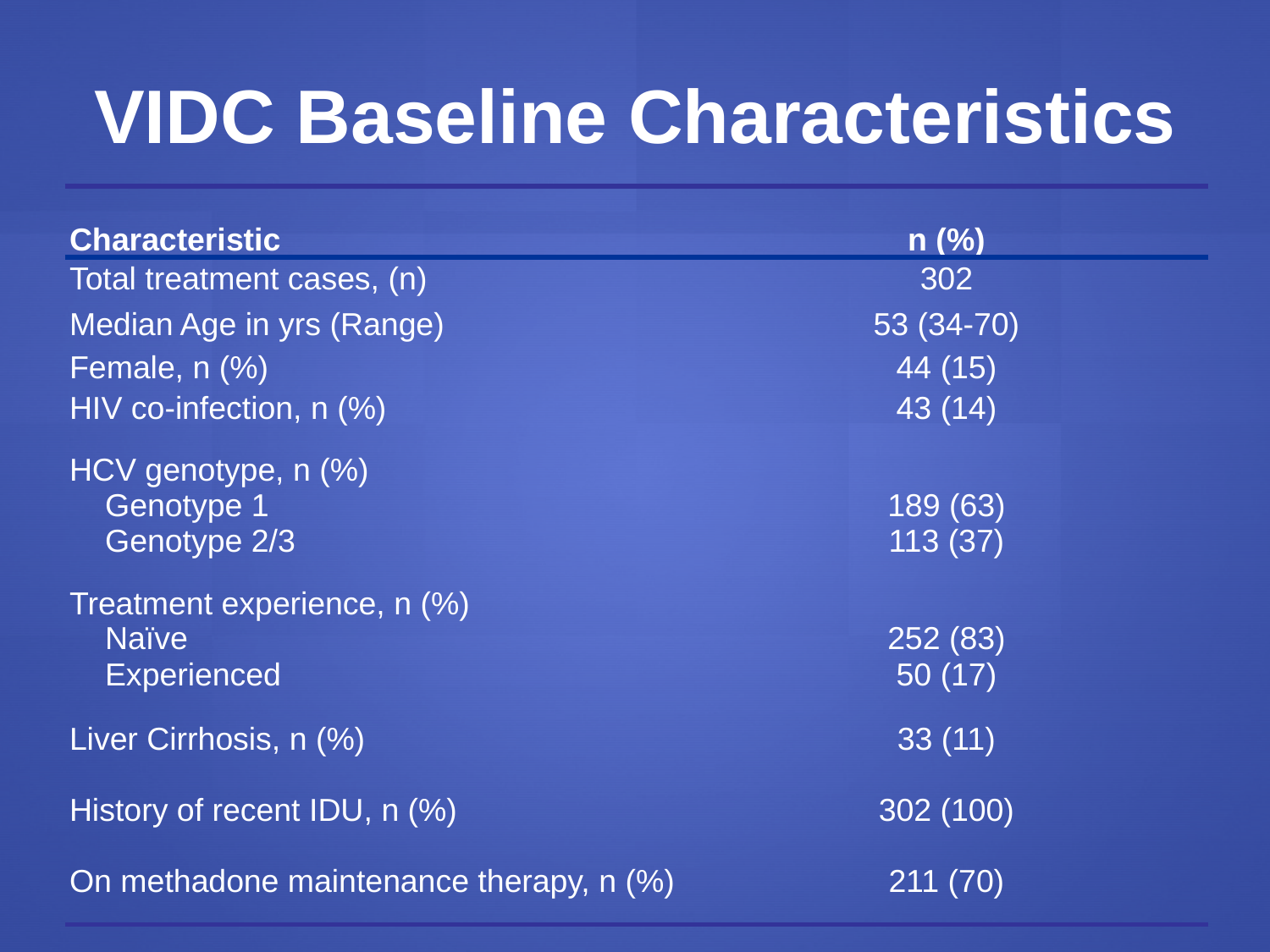

# VIDC Baseline Characteristics
| Characteristic | n (%) |
| --- | --- |
| Total treatment cases, (n) | 302 |
| Median Age in yrs (Range) | 53 (34-70) |
| Female, n (%) | 44 (15) |
| HIV co-infection, n (%) | 43 (14) |
| HCV genotype, n (%) Genotype 1 Genotype 2/3 | 189 (63) 113 (37) |
| Treatment experience, n (%) Naïve Experienced | 252 (83) 50 (17) |
| Liver Cirrhosis, n (%) History of recent IDU, n (%) On methadone maintenance therapy, n (%) | 33 (11) 302 (100) 211 (70) |